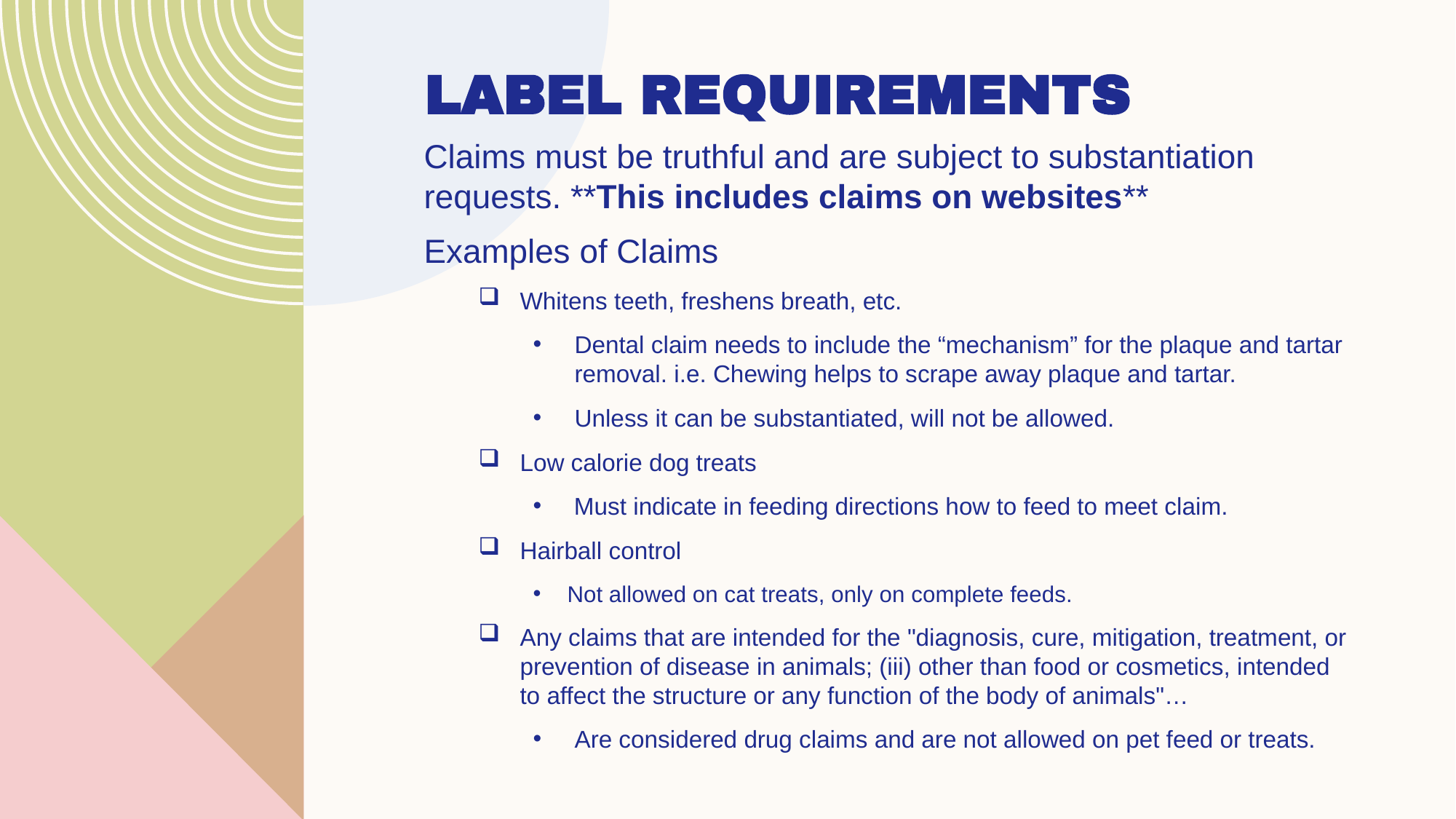

Label Requirements
Claims must be truthful and are subject to substantiation requests. **This includes claims on websites**
Examples of Claims
Whitens teeth, freshens breath, etc.
Dental claim needs to include the “mechanism” for the plaque and tartar removal. i.e. Chewing helps to scrape away plaque and tartar.
Unless it can be substantiated, will not be allowed.
Low calorie dog treats
Must indicate in feeding directions how to feed to meet claim.
Hairball control
Not allowed on cat treats, only on complete feeds.
Any claims that are intended for the "diagnosis, cure, mitigation, treatment, or prevention of disease in animals; (iii) other than food or cosmetics, intended to affect the structure or any function of the body of animals"…
Are considered drug claims and are not allowed on pet feed or treats.